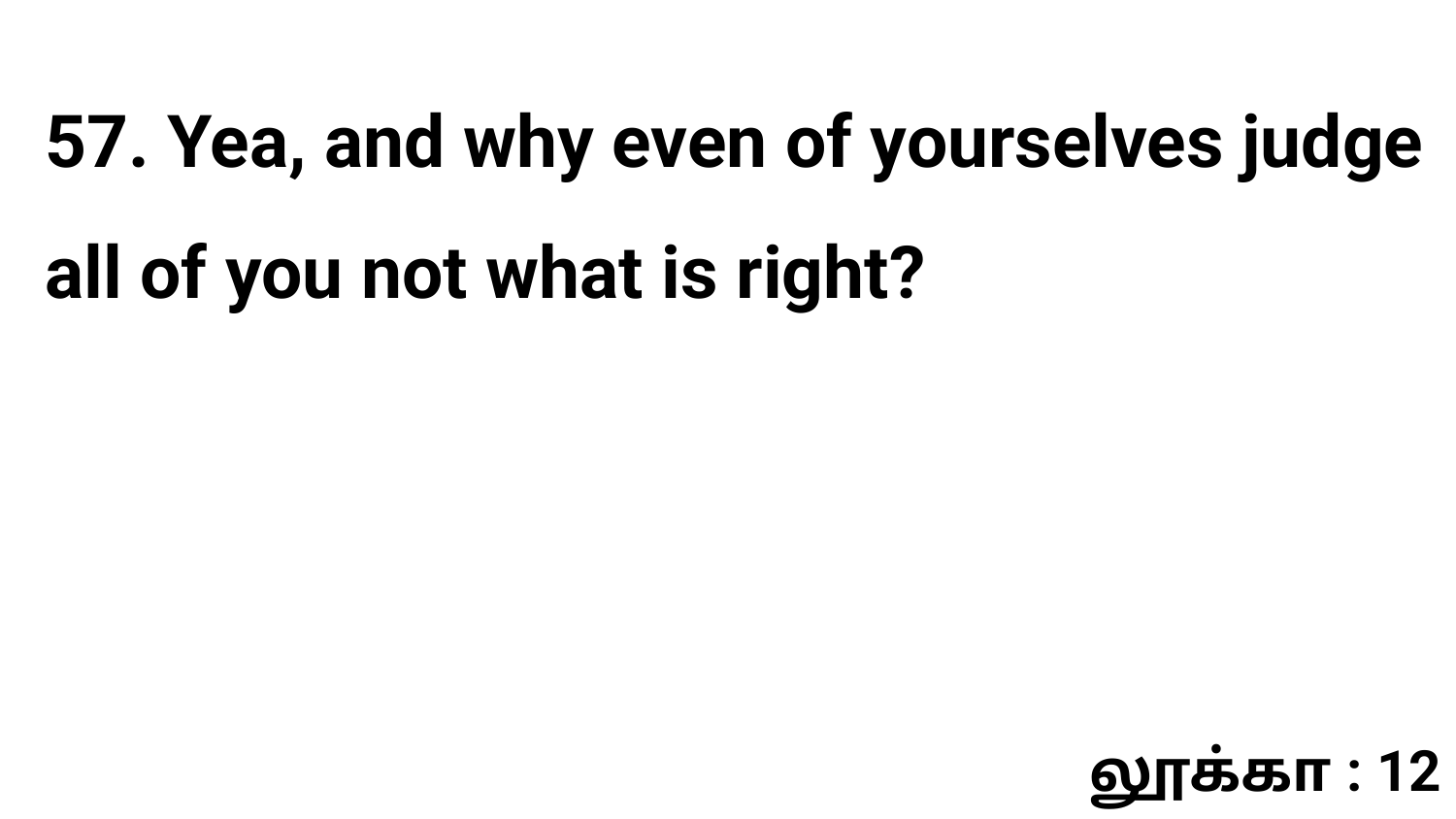

57. Yea, and why even of yourselves judge all of you not what is right?
லூக்கா : 12